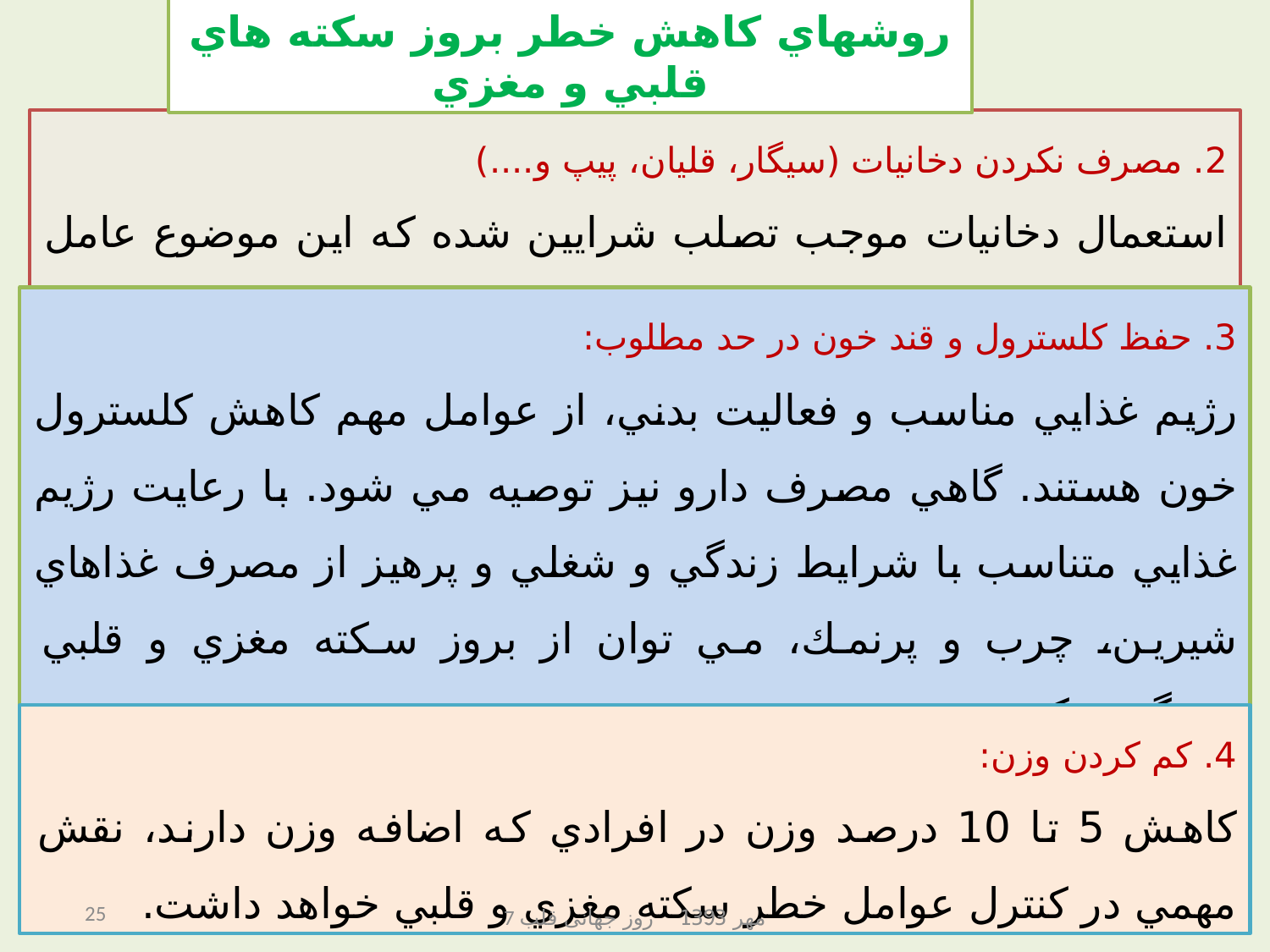

روشهاي كاهش خطر بروز سكته هاي قلبي و مغزي
2. مصرف نكردن دخانيات (سيگار، قليان، پيپ و....)
استعمال دخانيات موجب تصلب شرايين شده كه اين موضوع عامل افزايش بروز سكته هاي قلبي و مغزي مي شود.
3. حفظ كلسترول و قند خون در حد مطلوب:
رژيم غذايي مناسب و فعاليت بدني، از عوامل مهم كاهش كلسترول خون هستند. گاهي مصرف دارو نيز توصيه مي شود. با رعايت رژيم غذايي متناسب با شرايط زندگي و شغلي و پرهيز از مصرف غذاهاي شيرين، چرب و پرنمك، مي توان از بروز سكته مغزي و قلبي پيشگيري كرد.
4. كم كردن وزن:
كاهش 5 تا 10 درصد وزن در افرادي كه اضافه وزن دارند، نقش مهمي در كنترل عوامل خطر سكته مغزي و قلبي خواهد داشت.
25
7 مهر 1393    روز جهانی قلب